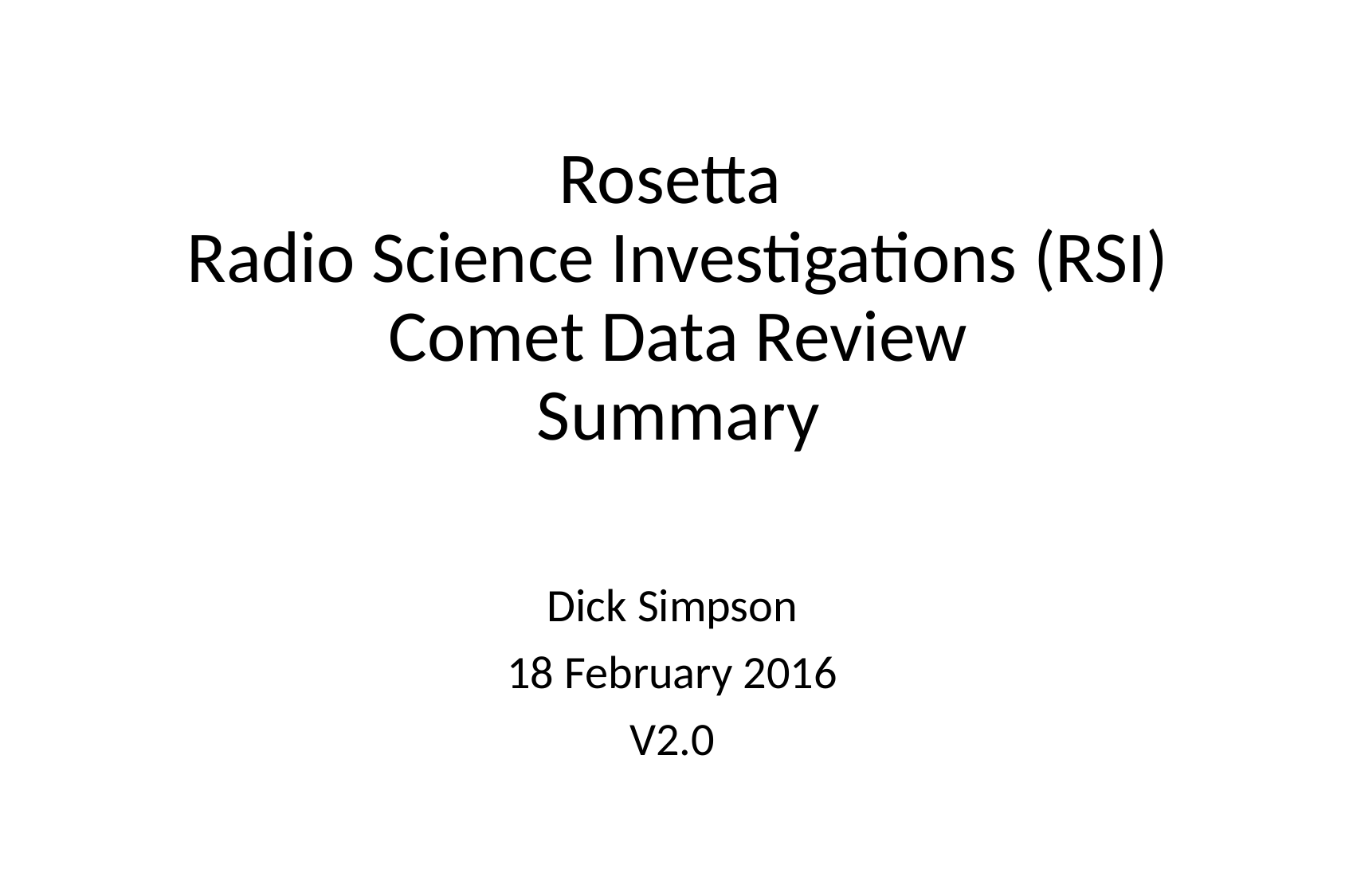

# Rosetta Radio Science Investigations (RSI) Comet Data Review Summary
Dick Simpson
18 February 2016
V2.0